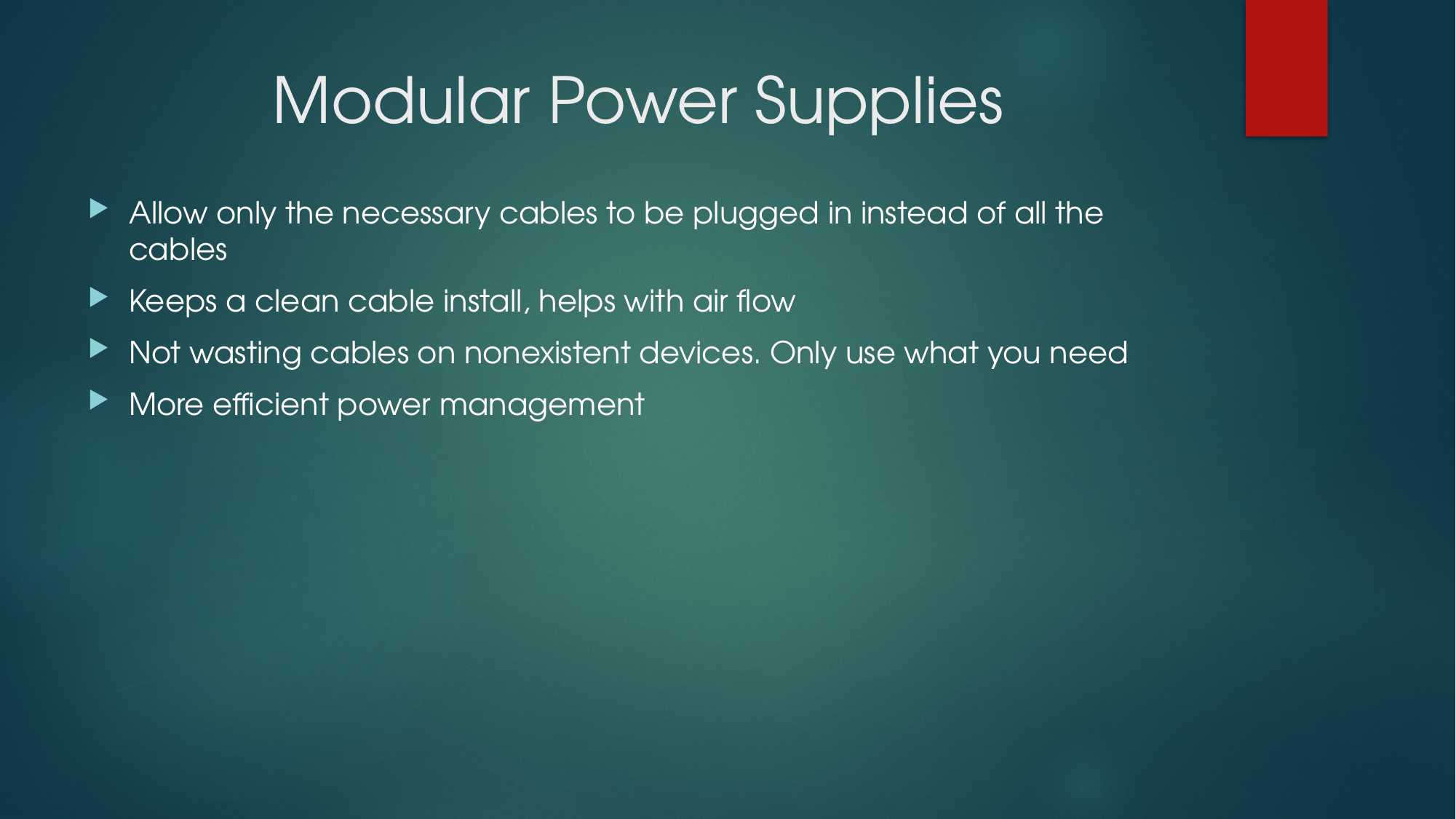

# Modular Power Supplies
Allow only the necessary cables to be plugged in instead of all the cables
Keeps a clean cable install, helps with air flow
Not wasting cables on nonexistent devices. Only use what you need
More efficient power management